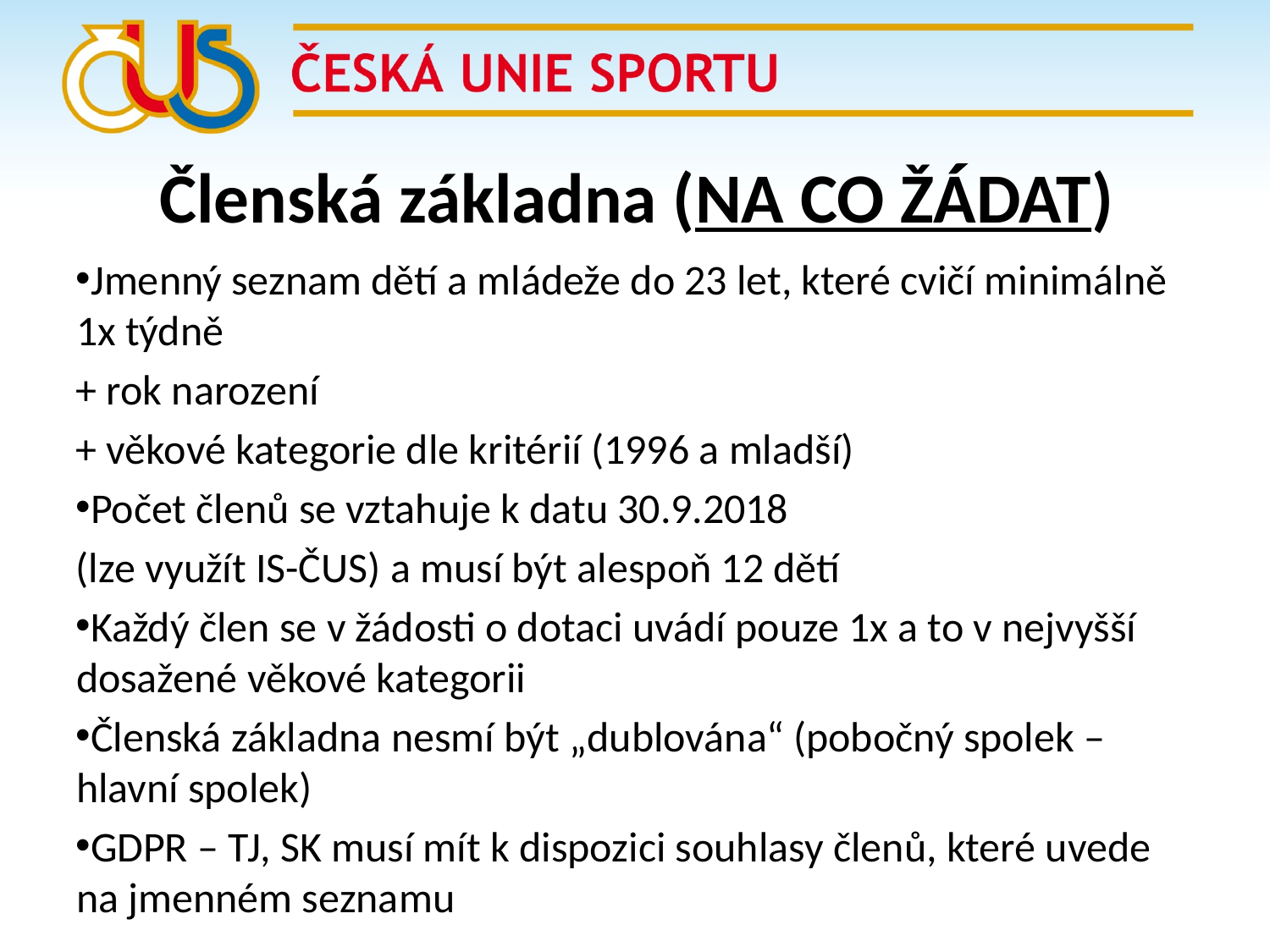

# Členská základna (NA CO ŽÁDAT)
Jmenný seznam dětí a mládeže do 23 let, které cvičí minimálně 1x týdně
+ rok narození
+ věkové kategorie dle kritérií (1996 a mladší)
Počet členů se vztahuje k datu 30.9.2018
(lze využít IS-ČUS) a musí být alespoň 12 dětí
Každý člen se v žádosti o dotaci uvádí pouze 1x a to v nejvyšší dosažené věkové kategorii
Členská základna nesmí být „dublována“ (pobočný spolek – hlavní spolek)
GDPR – TJ, SK musí mít k dispozici souhlasy členů, které uvede na jmenném seznamu